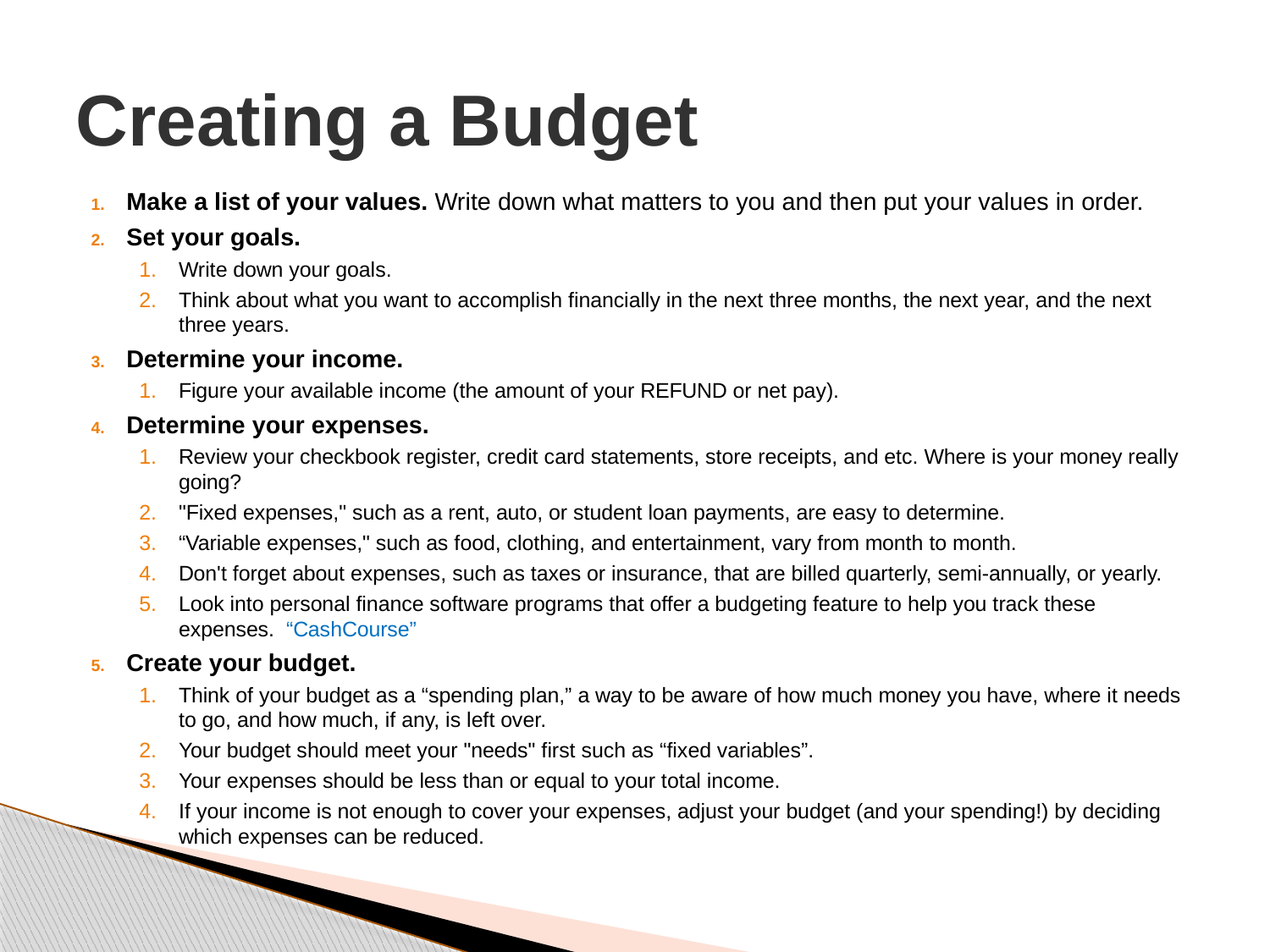

# Creating a Budget
Make a list of your values. Write down what matters to you and then put your values in order.
Set your goals.
Write down your goals.
Think about what you want to accomplish financially in the next three months, the next year, and the next three years.
Determine your income.
Figure your available income (the amount of your REFUND or net pay).
Determine your expenses.
Review your checkbook register, credit card statements, store receipts, and etc. Where is your money really going?
"Fixed expenses," such as a rent, auto, or student loan payments, are easy to determine.
“Variable expenses," such as food, clothing, and entertainment, vary from month to month.
Don't forget about expenses, such as taxes or insurance, that are billed quarterly, semi-annually, or yearly.
Look into personal finance software programs that offer a budgeting feature to help you track these expenses.  “CashCourse”
Create your budget.
Think of your budget as a “spending plan,” a way to be aware of how much money you have, where it needs to go, and how much, if any, is left over.
Your budget should meet your "needs" first such as “fixed variables”.
Your expenses should be less than or equal to your total income.
If your income is not enough to cover your expenses, adjust your budget (and your spending!) by deciding which expenses can be reduced.